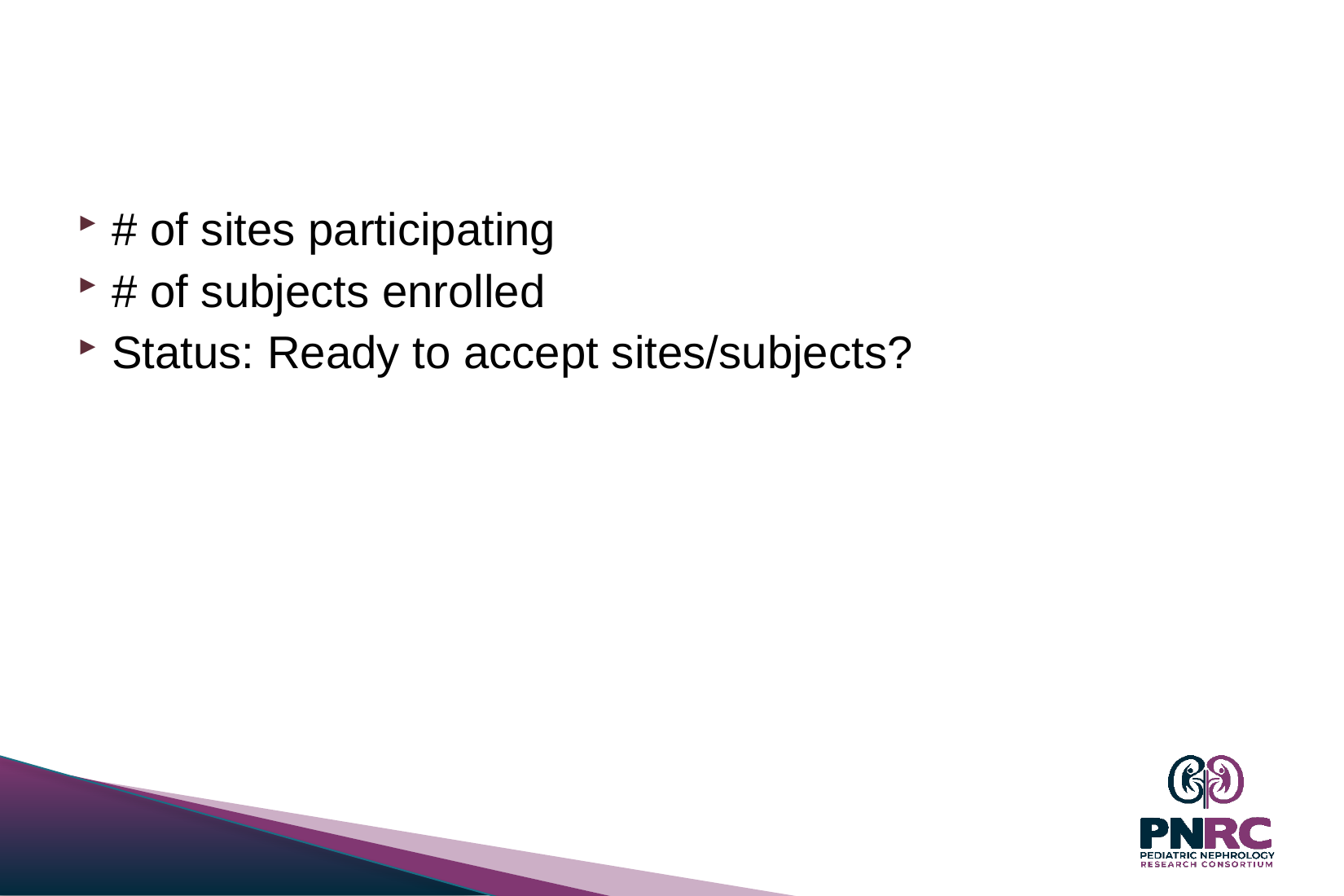

#
# of sites participating
# of subjects enrolled
Status: Ready to accept sites/subjects?